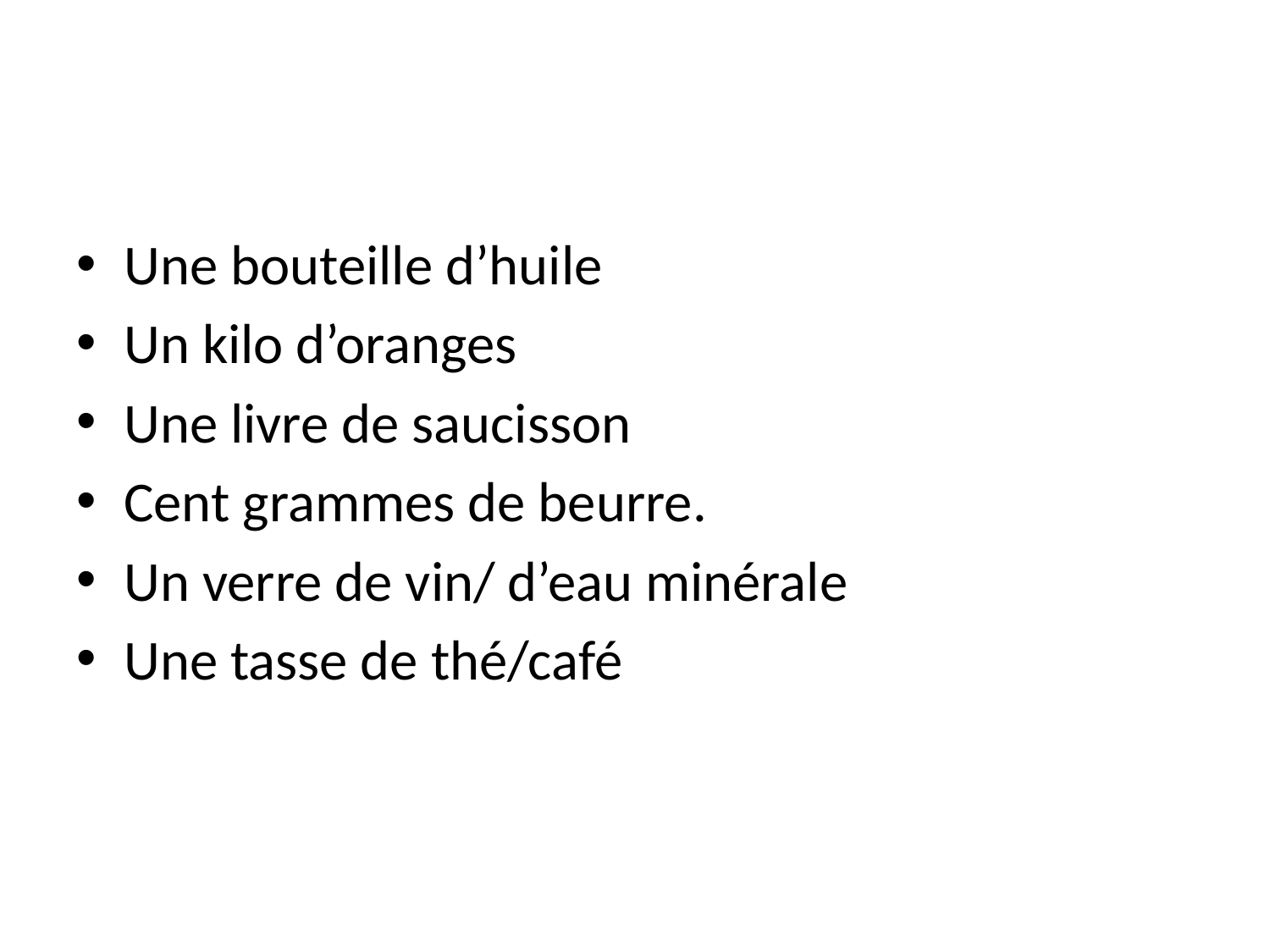

Une bouteille d’huile
Un kilo d’oranges
Une livre de saucisson
Cent grammes de beurre.
Un verre de vin/ d’eau minérale
Une tasse de thé/café